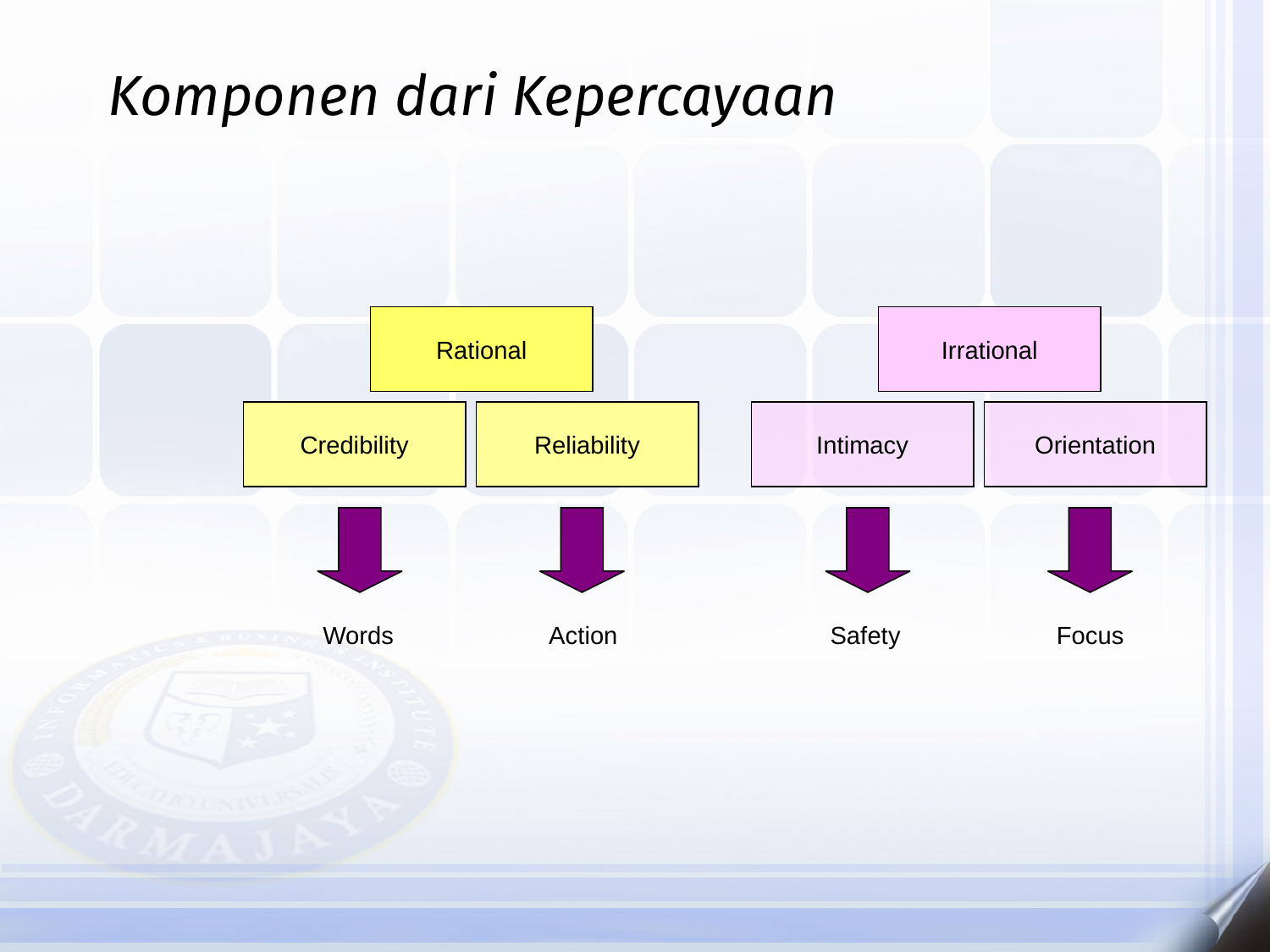

Komponen dari Kepercayaan
Rational
Irrational
Credibility
Reliability
Intimacy
Orientation

Words
Action
Safety
Focus